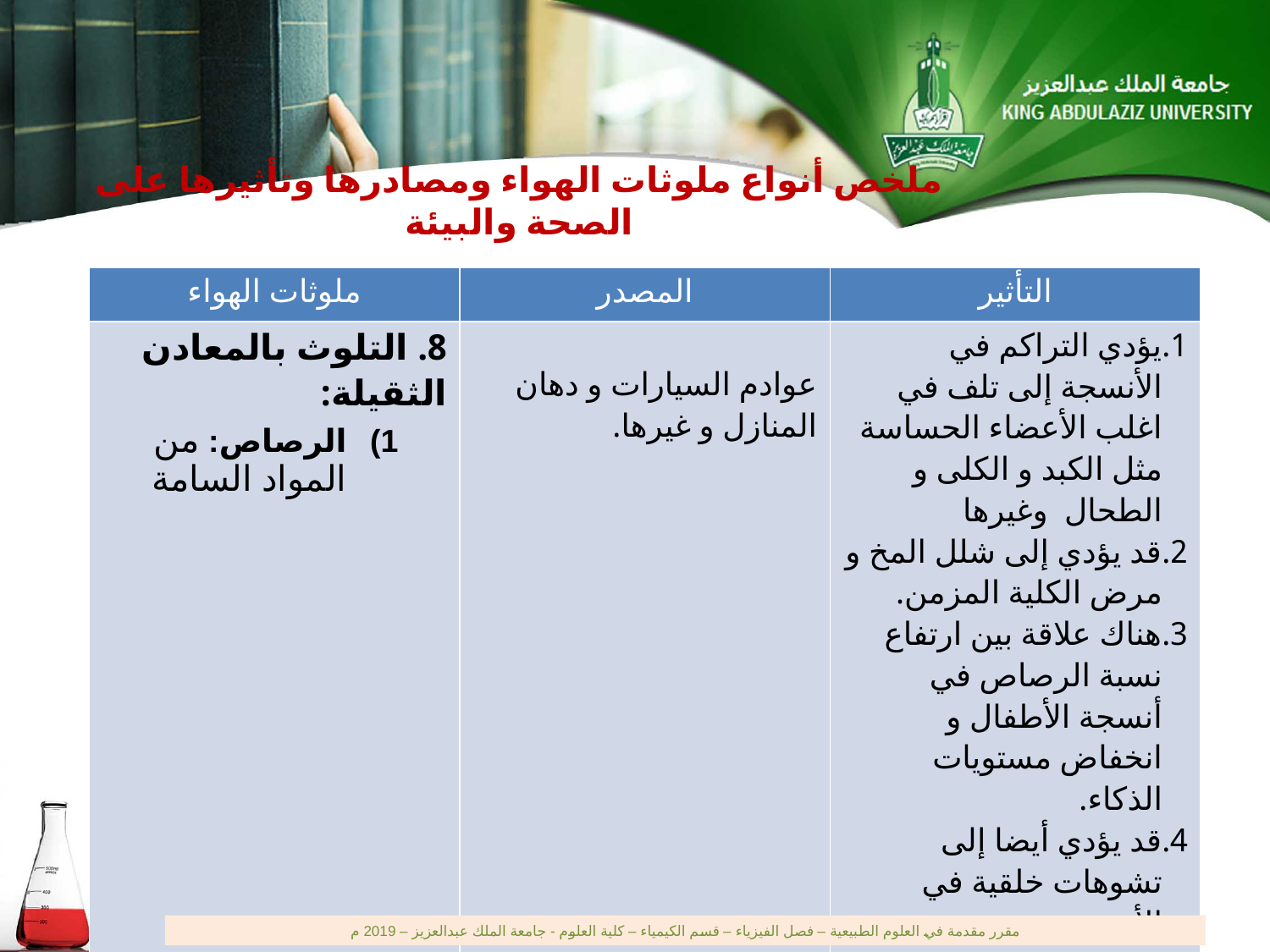

ملخص أنواع ملوثات الهواء ومصادرها وتأثيرها على الصحة والبيئة
| ملوثات الهواء | المصدر | التأثير |
| --- | --- | --- |
| 8. التلوث بالمعادن الثقيلة: الرصاص: من المواد السامة | عوادم السيارات و دهان المنازل و غيرها. | يؤدي التراكم في الأنسجة إلى تلف في اغلب الأعضاء الحساسة مثل الكبد و الكلى و الطحال وغيرها قد يؤدي إلى شلل المخ و مرض الكلية المزمن. هناك علاقة بين ارتفاع نسبة الرصاص في أنسجة الأطفال و انخفاض مستويات الذكاء. قد يؤدي أيضا إلى تشوهات خلقية في الأجنة. |
| الزئبق: مادة سامة عندما يتحول إلى صورة عضوية و هي ميثيل الزئبق. | عوادم السيارات و دهان المنازل و غيرها. | يؤثر على الجهاز العصبي المركزي |
مقرر مقدمة في العلوم الطبيعية – فصل الفيزياء – قسم الكيمياء – كلية العلوم - جامعة الملك عبدالعزيز – 2019 م